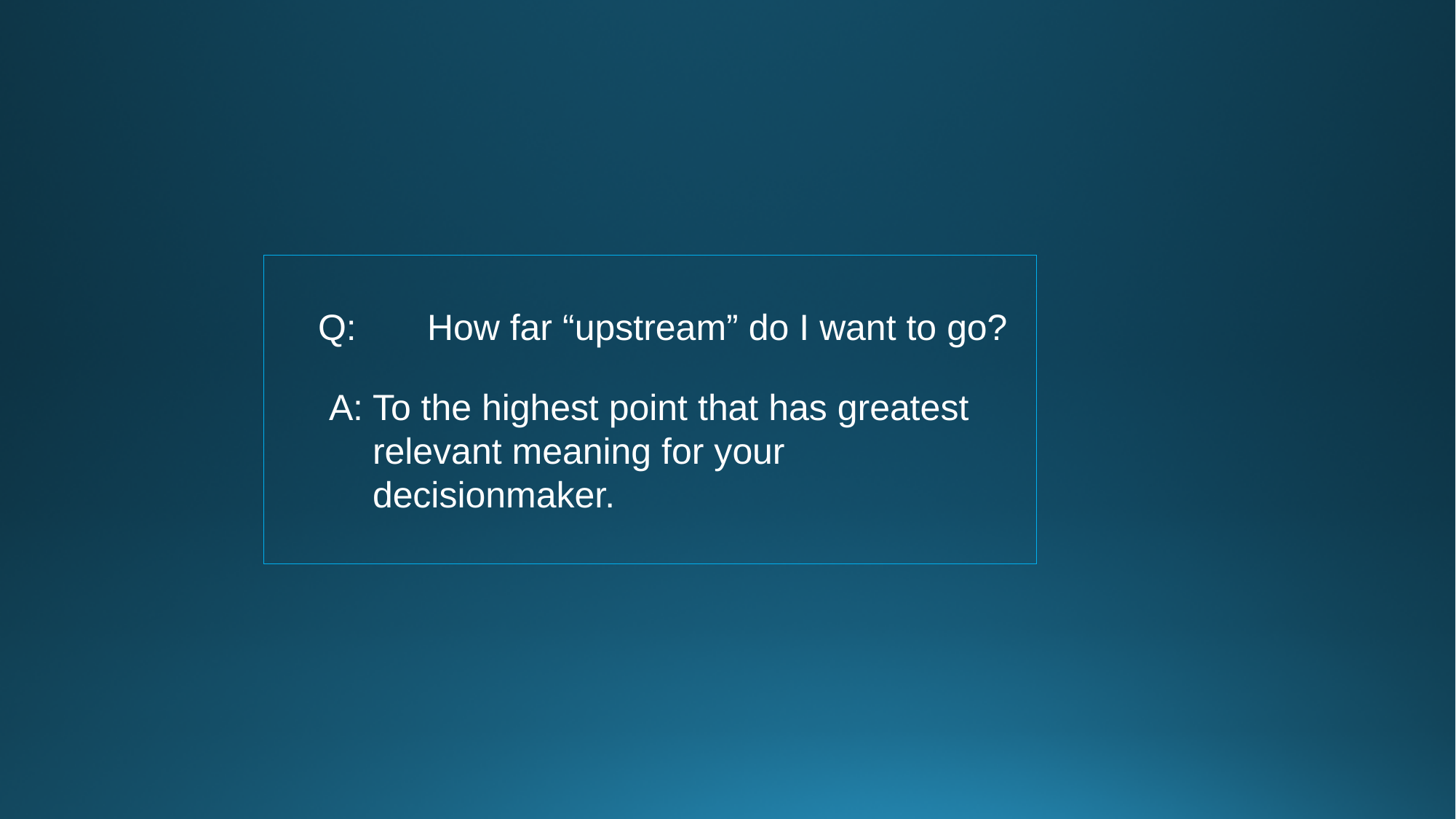

Q:	How far “upstream” do I want to go?
A:	To the highest point that has greatest relevant meaning for your decisionmaker.